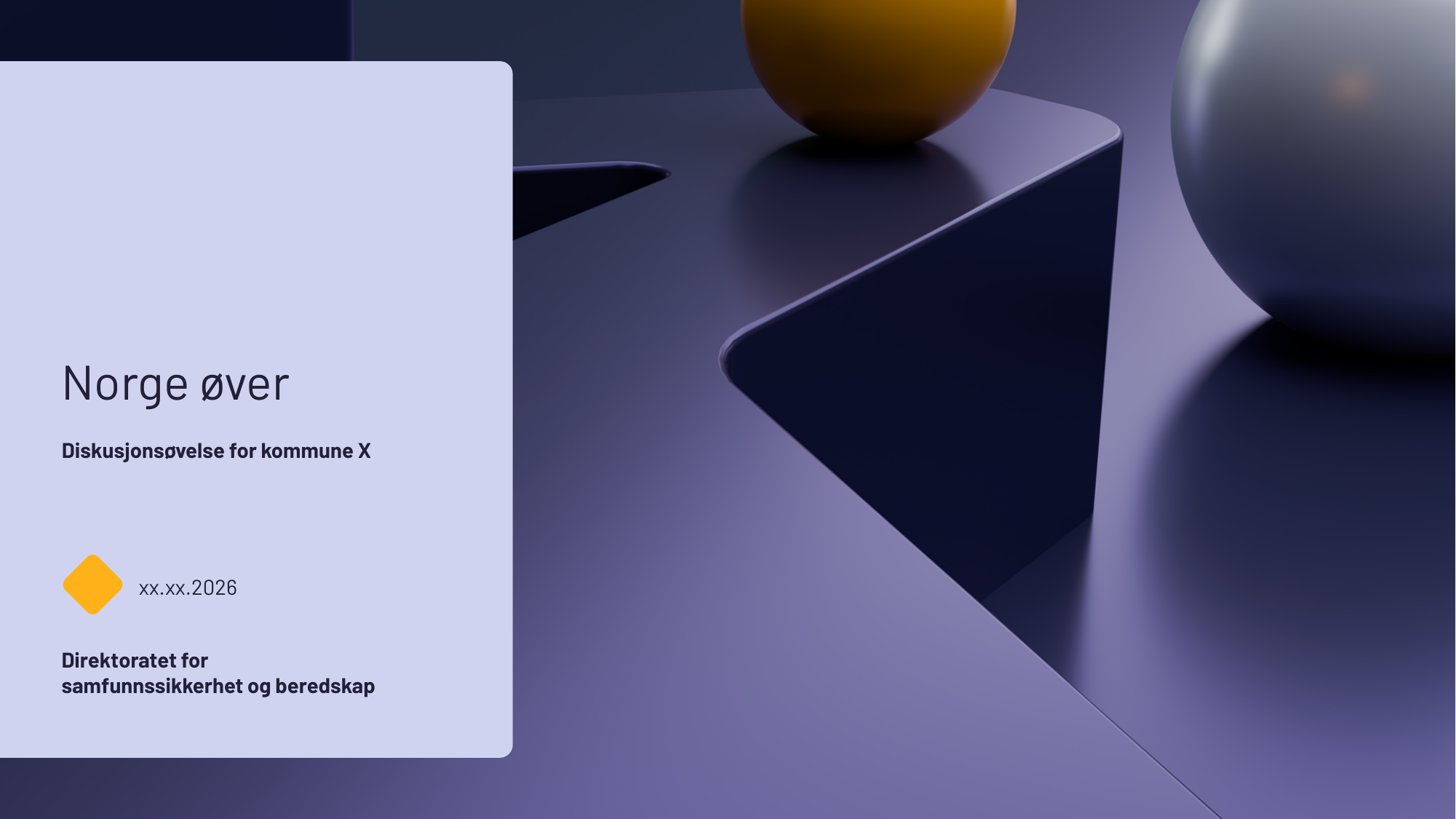

# Norge øver
Diskusjonsøvelse for kommune X
xx.xx.2026